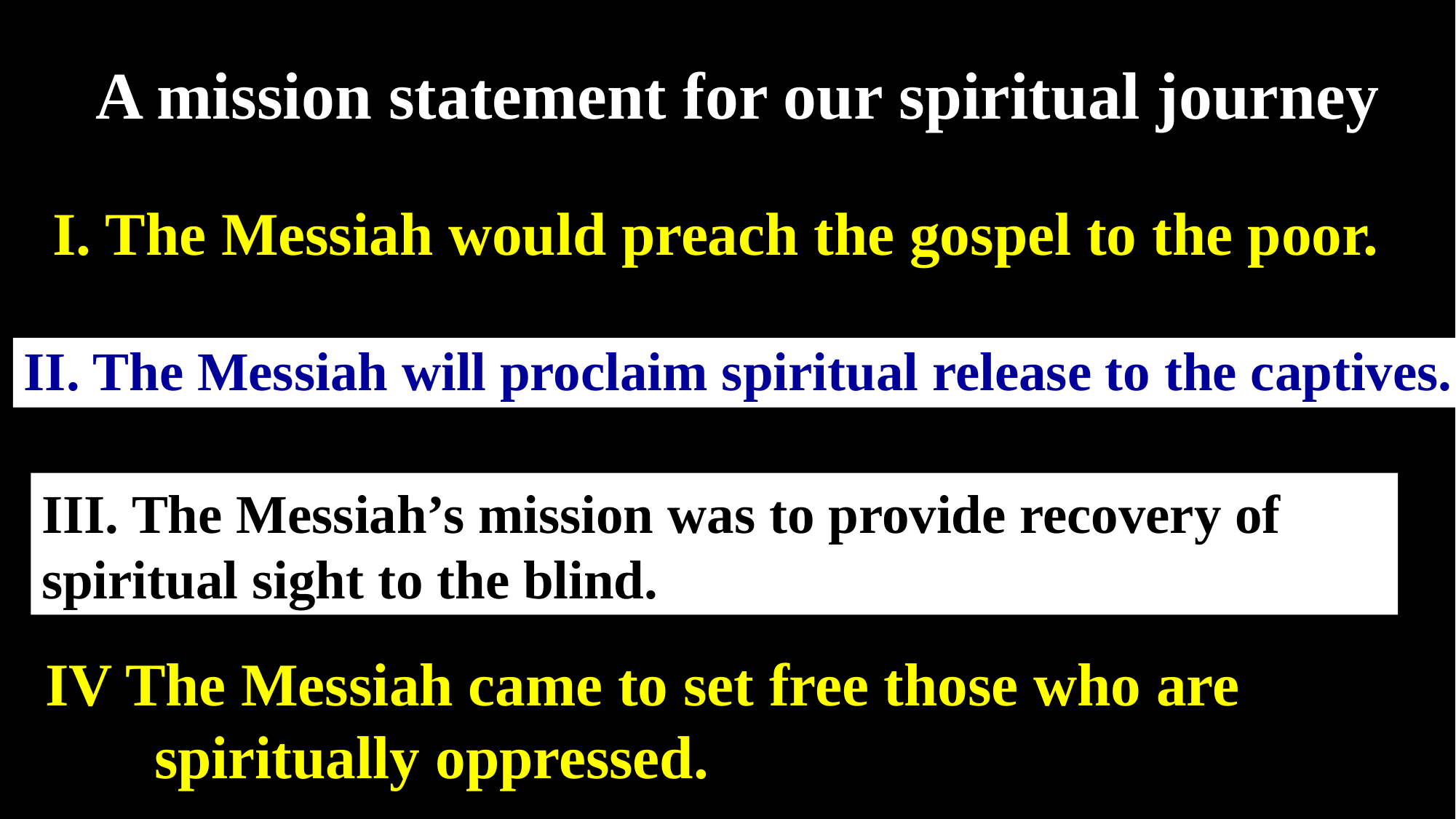

A mission statement for our spiritual journey
I. The Messiah would preach the gospel to the poor.
II. The Messiah will proclaim spiritual release to the captives.
III. The Messiah’s mission was to provide recovery of     	spiritual sight to the blind.
IV The Messiah came to set free those who are
	spiritually oppressed.